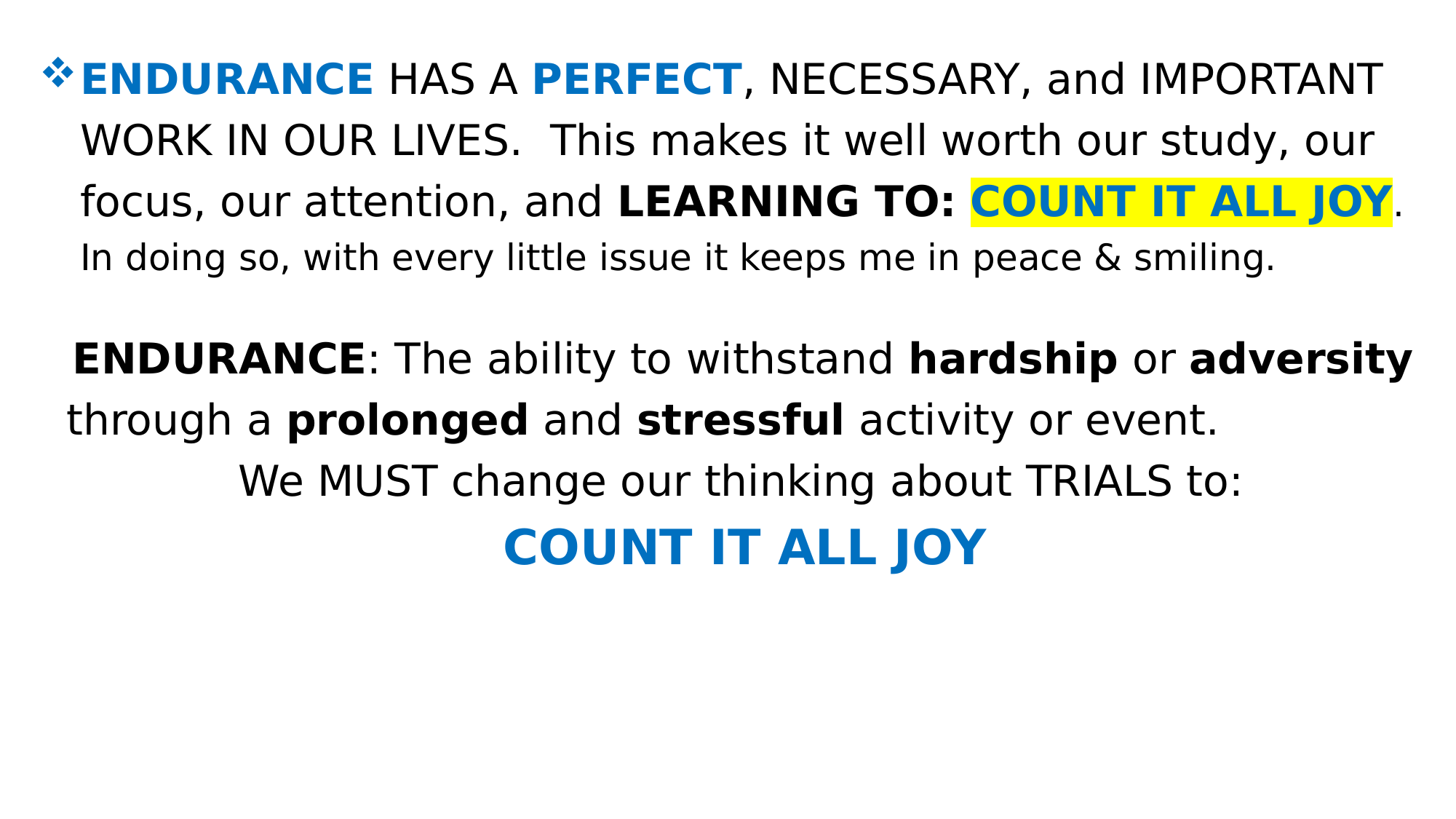

ENDURANCE HAS A PERFECT, NECESSARY, and IMPORTANT WORK IN OUR LIVES.  This makes it well worth our study, our focus, our attention, and LEARNING TO: COUNT IT ALL JOY. In doing so, with every little issue it keeps me in peace & smiling.

 ENDURANCE: The ability to withstand hardship or adversity through a prolonged and stressful activity or event.
 We MUST change our thinking about TRIALS to:
COUNT IT ALL JOY